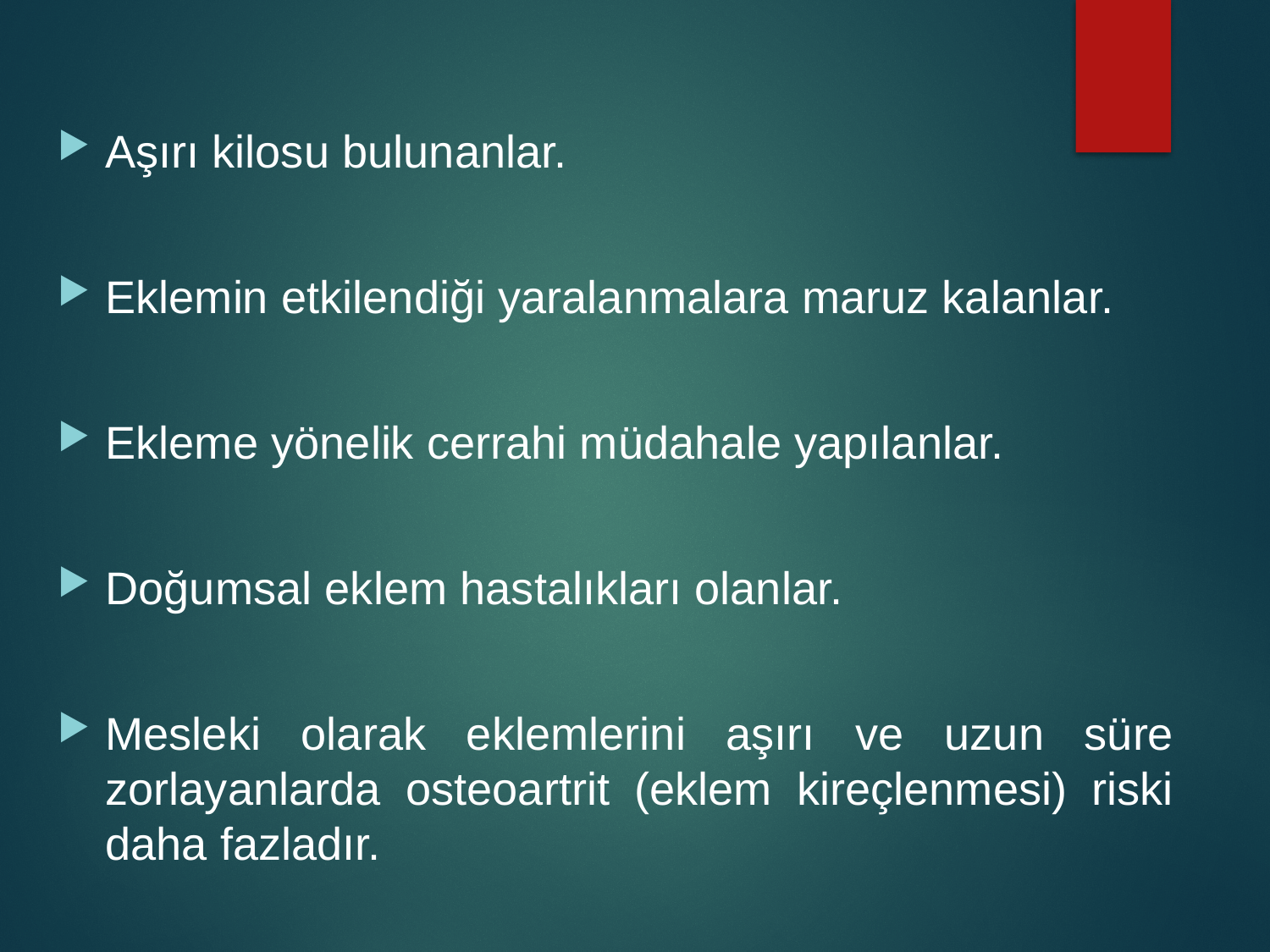

Aşırı kilosu bulunanlar.

Eklemin etkilendiği yaralanmalara maruz kalanlar.

Ekleme yönelik cerrahi müdahale yapılanlar.

Doğumsal eklem hastalıkları olanlar.

Mesleki olarak eklemlerini aşırı ve uzun süre zorlayanlarda osteoartrit (eklem kireçlenmesi) riski daha fazladır.